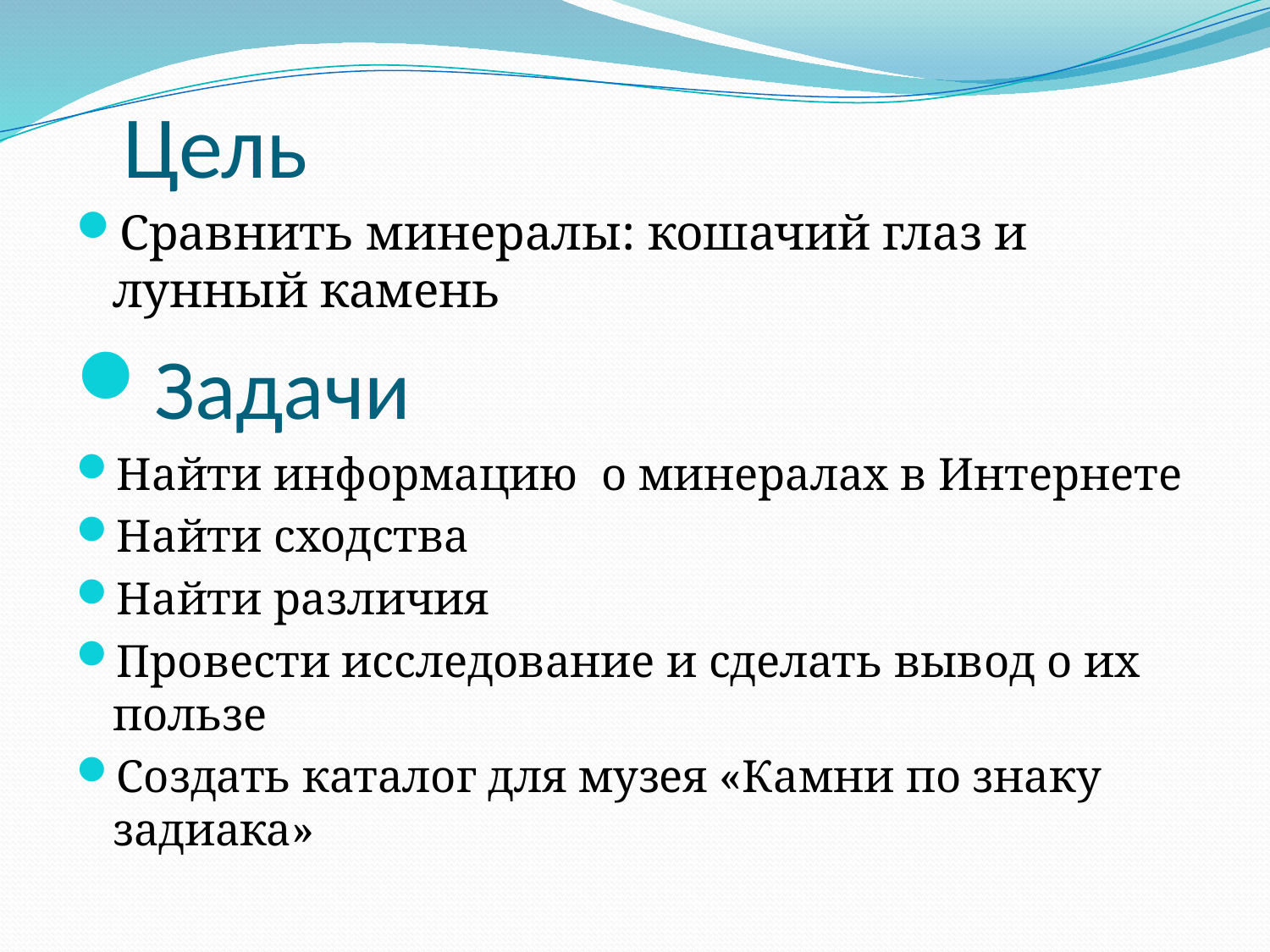

# Цель
Сравнить минералы: кошачий глаз и лунный камень
Задачи
Найти информацию  о минералах в Интернете
Найти сходства
Найти различия
Провести исследование и сделать вывод о их пользе
Создать каталог для музея «Камни по знаку задиака»